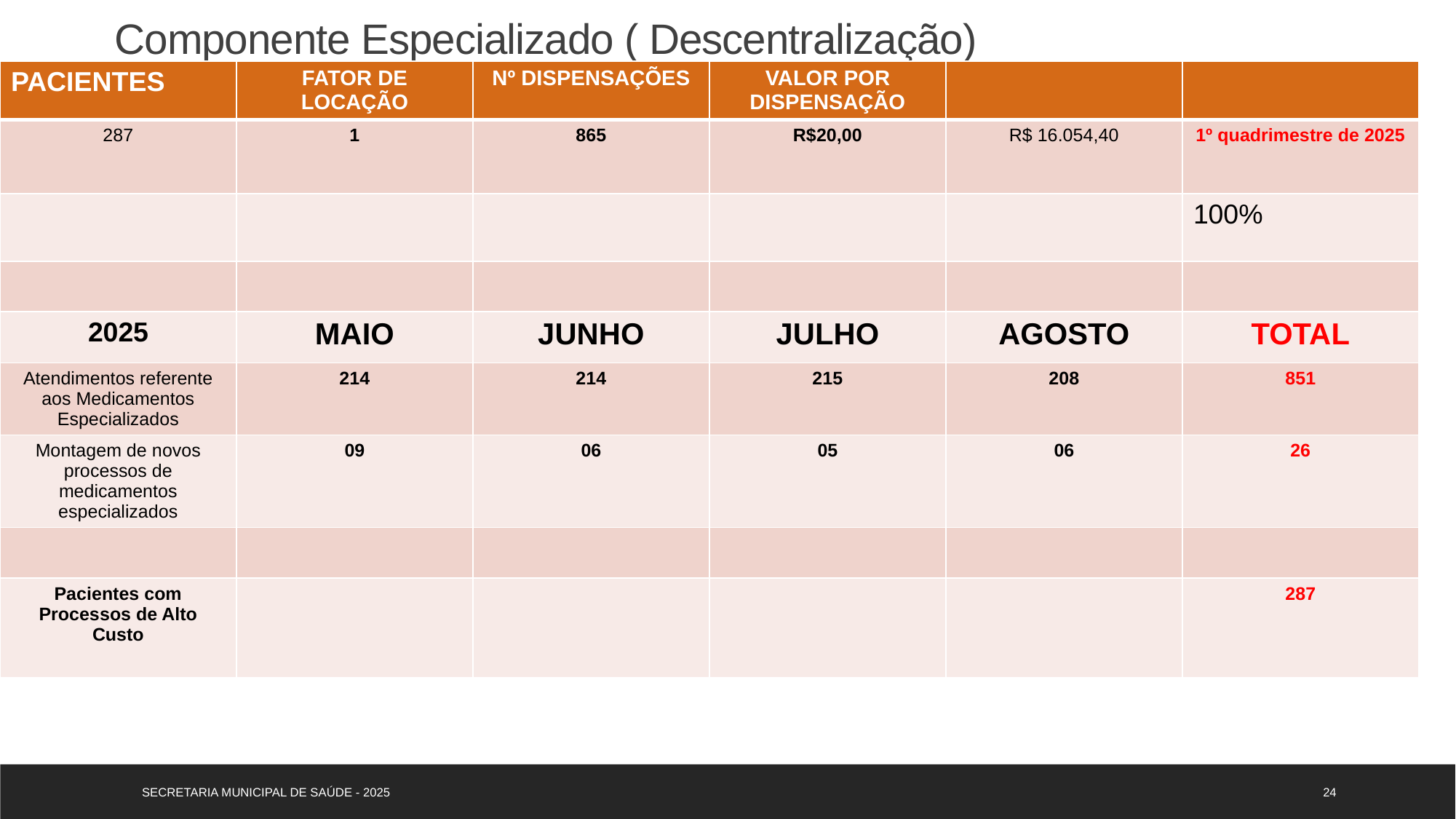

Componente Especializado ( Descentralização)
| PACIENTES | FATOR DE LOCAÇÃO | Nº DISPENSAÇÕES | VALOR POR DISPENSAÇÃO |  |  |
| --- | --- | --- | --- | --- | --- |
| 287 | 1 | 865 | R$20,00 | R$ 16.054,40 | 1º quadrimestre de 2025 |
|  |  |  |  |  | 100% |
|  |  |  |  |  |  |
| 2025 | MAIO | JUNHO | JULHO | AGOSTO | TOTAL |
| Atendimentos referente aos Medicamentos Especializados | 214 | 214 | 215 | 208 | 851 |
| Montagem de novos processos de medicamentos especializados | 09 | 06 | 05 | 06 | 26 |
|  |  |  |  |  |  |
| Pacientes com Processos de Alto Custo |  |  |  |  | 287 |
SECRETARIA MUNICIPAL DE SAÚDE - 2025
24